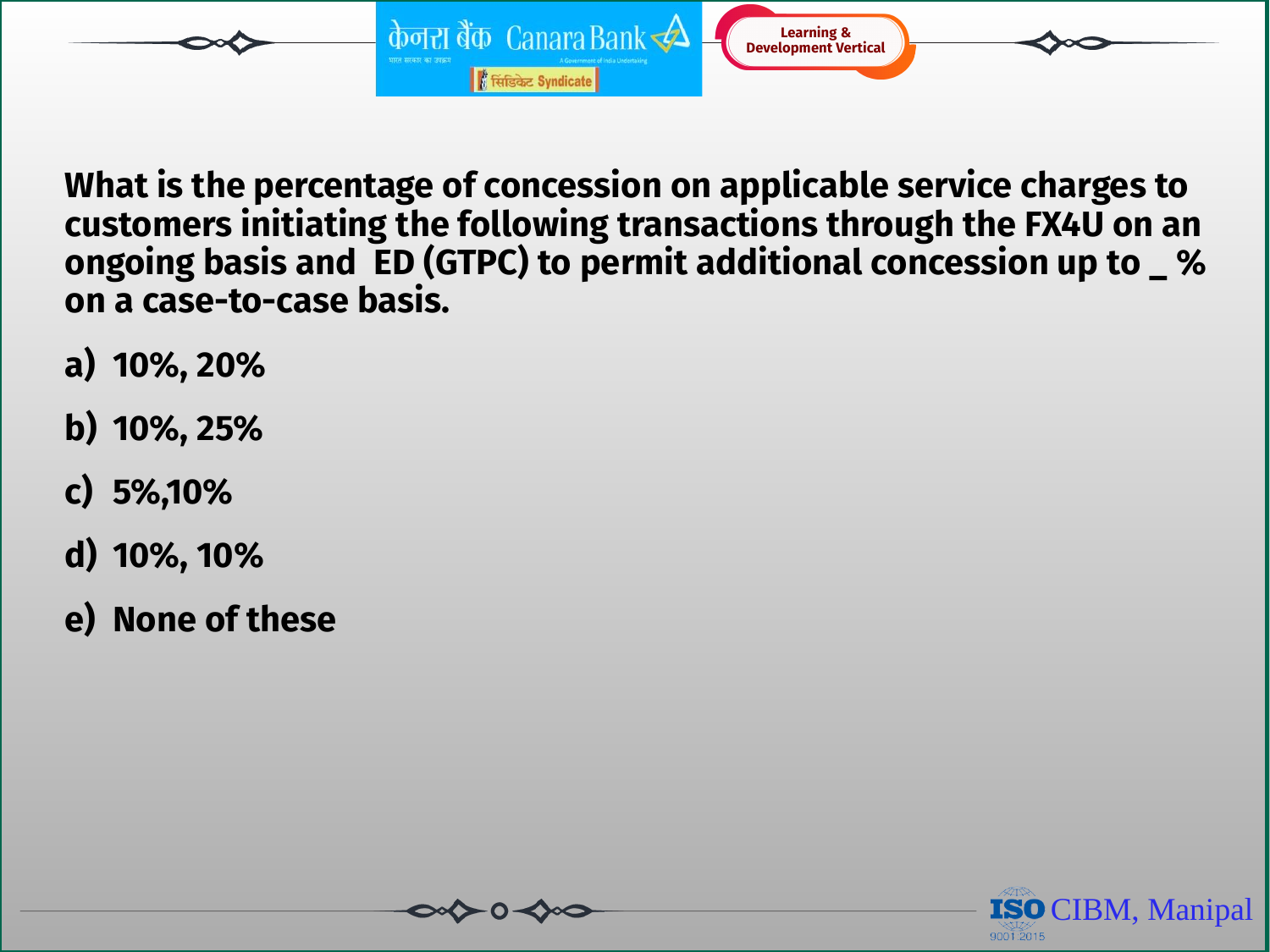

What is the percentage of concession on applicable service charges to customers initiating the following transactions through the FX4U on an  ongoing basis and  ED (GTPC) to permit additional concession up to _ % on a case-to-case basis.
10%, 20%
10%, 25%
5%,10%
10%, 10%
None of these